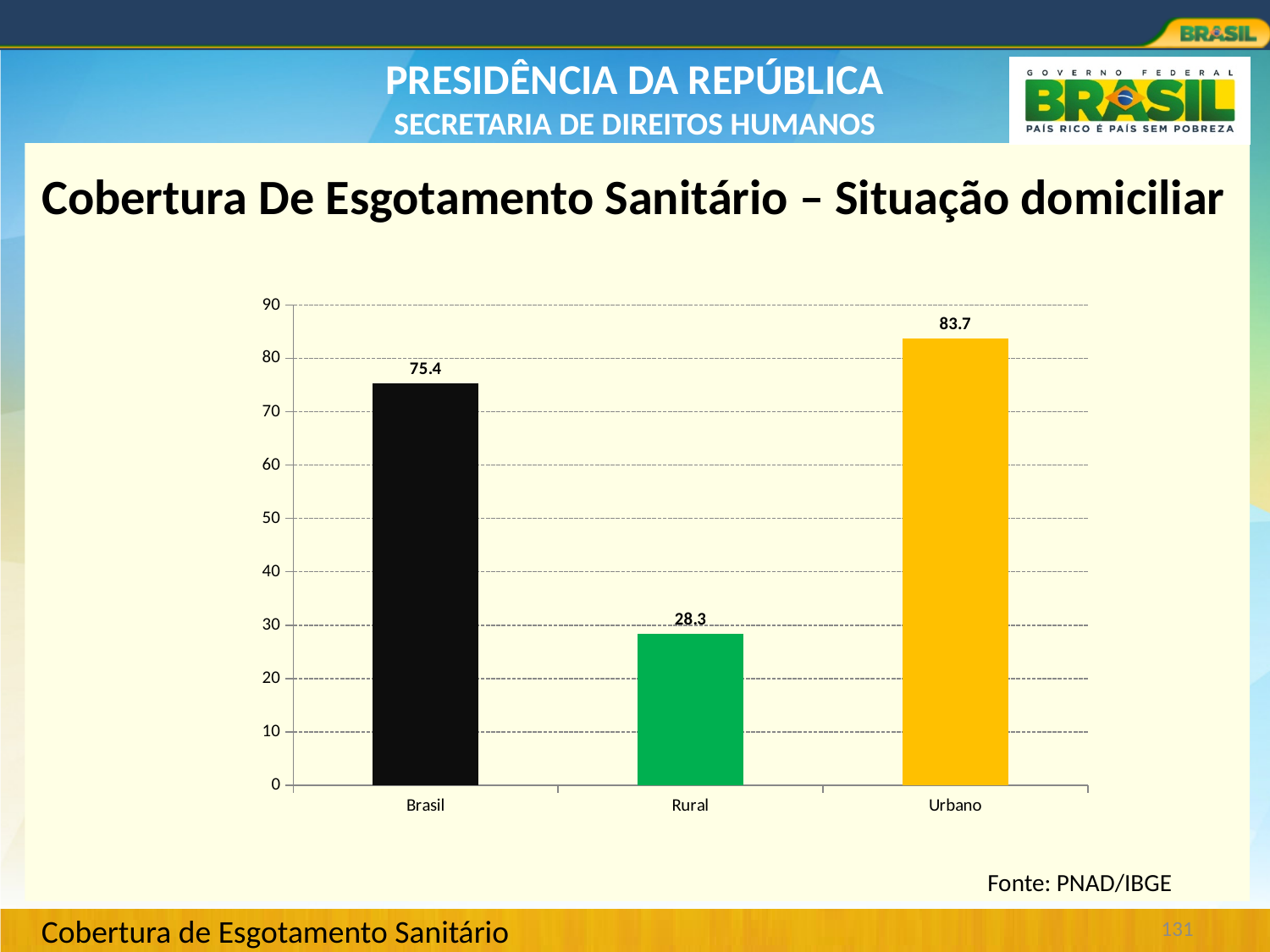

Cobertura De Esgotamento Sanitário – Situação domiciliar

### Chart

| Category |  |
|---|---|
| Brasil | 75.4 |
| Rural | 28.3 |
| Urbano | 83.7 |

### Chart

| Category |
|---|

### Chart

| Category |
|---|
Fonte: PNAD/IBGE
131
Cobertura de Esgotamento Sanitário